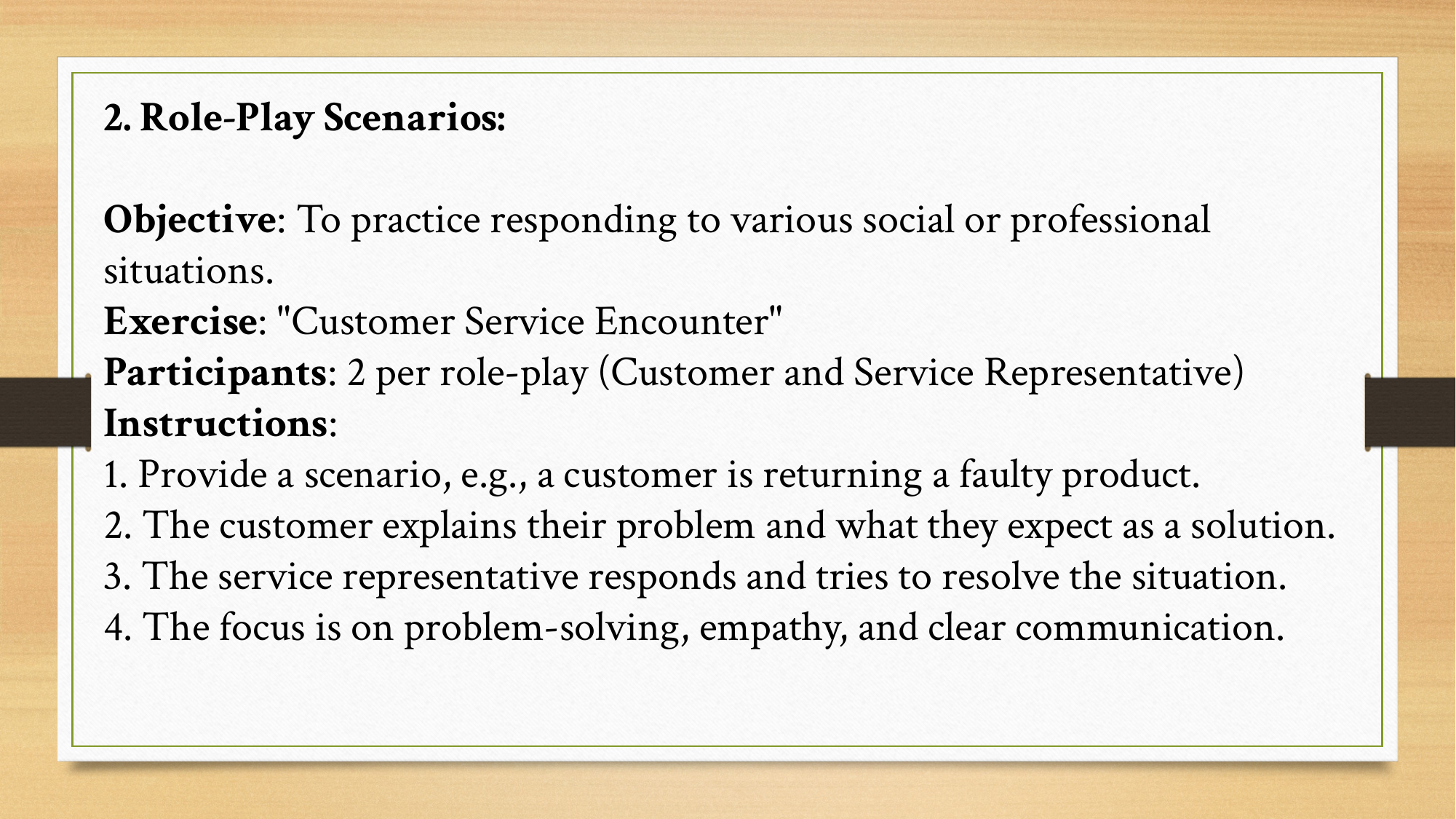

2. Role-Play Scenarios:

Objective: To practice responding to various social or professional situations.
Exercise: "Customer Service Encounter"
Participants: 2 per role-play (Customer and Service Representative)
Instructions:
1. Provide a scenario, e.g., a customer is returning a faulty product.
2. The customer explains their problem and what they expect as a solution.
3. The service representative responds and tries to resolve the situation.
4. The focus is on problem-solving, empathy, and clear communication.